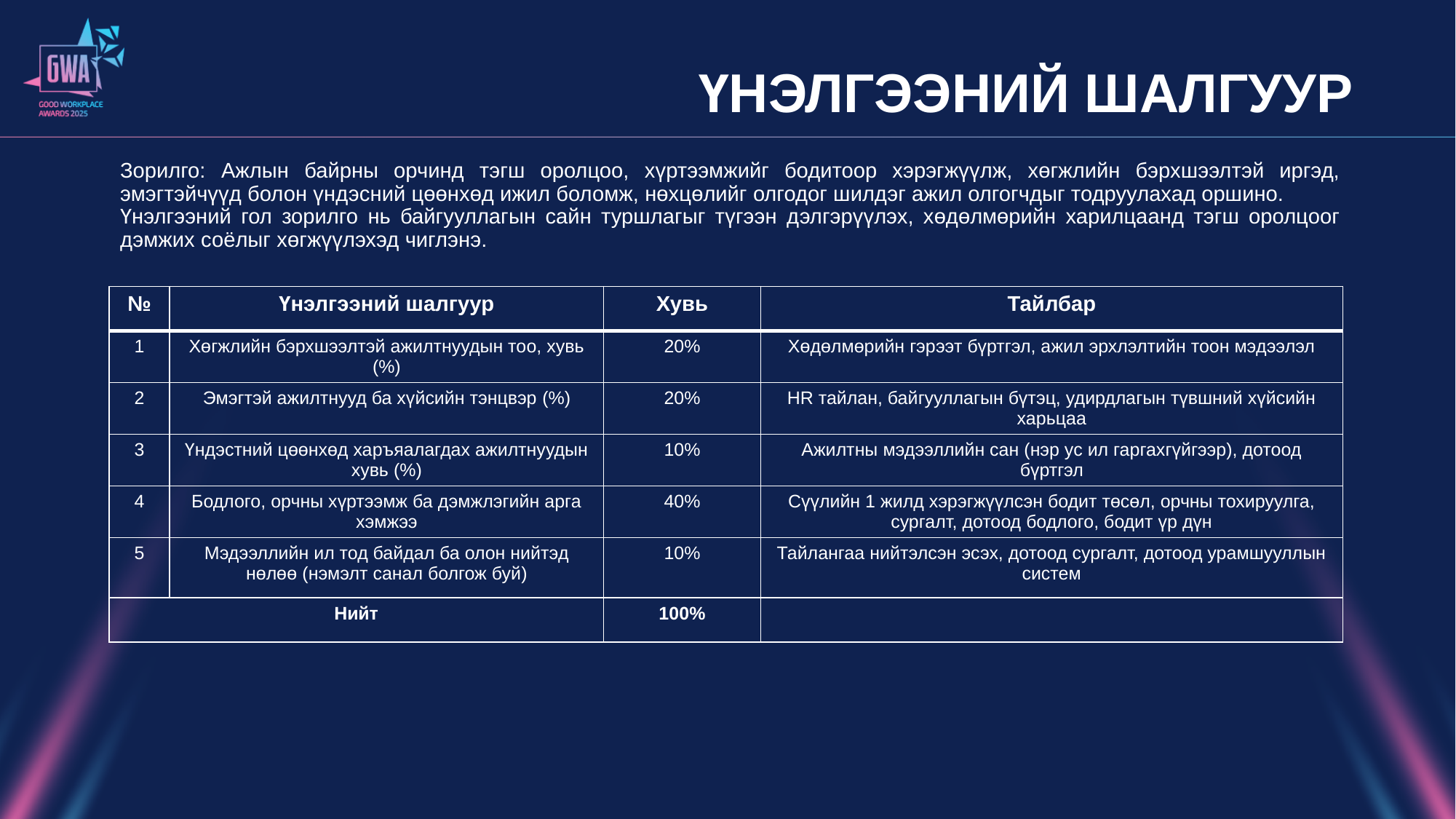

# ҮНЭЛГЭЭНИЙ ШАЛГУУР
Зорилго: Ажлын байрны орчинд тэгш оролцоо, хүртээмжийг бодитоор хэрэгжүүлж, хөгжлийн бэрхшээлтэй иргэд, эмэгтэйчүүд болон үндэсний цөөнхөд ижил боломж, нөхцөлийг олгодог шилдэг ажил олгогчдыг тодруулахад оршино.
Үнэлгээний гол зорилго нь байгууллагын сайн туршлагыг түгээн дэлгэрүүлэх, хөдөлмөрийн харилцаанд тэгш оролцоог дэмжих соёлыг хөгжүүлэхэд чиглэнэ.

| № | Үнэлгээний шалгуур | Хувь | Тайлбар |
| --- | --- | --- | --- |
| 1 | Хөгжлийн бэрхшээлтэй ажилтнуудын тоо, хувь (%) | 20% | Хөдөлмөрийн гэрээт бүртгэл, ажил эрхлэлтийн тоон мэдээлэл |
| 2 | Эмэгтэй ажилтнууд ба хүйсийн тэнцвэр (%) | 20% | HR тайлан, байгууллагын бүтэц, удирдлагын түвшний хүйсийн харьцаа |
| 3 | Үндэстний цөөнхөд харъяалагдах ажилтнуудын хувь (%) | 10% | Ажилтны мэдээллийн сан (нэр ус ил гаргахгүйгээр), дотоод бүртгэл |
| 4 | Бодлого, орчны хүртээмж ба дэмжлэгийн арга хэмжээ | 40% | Сүүлийн 1 жилд хэрэгжүүлсэн бодит төсөл, орчны тохируулга, сургалт, дотоод бодлого, бодит үр дүн |
| 5 | Мэдээллийн ил тод байдал ба олон нийтэд нөлөө (нэмэлт санал болгож буй) | 10% | Тайлангаа нийтэлсэн эсэх, дотоод сургалт, дотоод урамшууллын систем |
| Нийт |  | 100% |  |